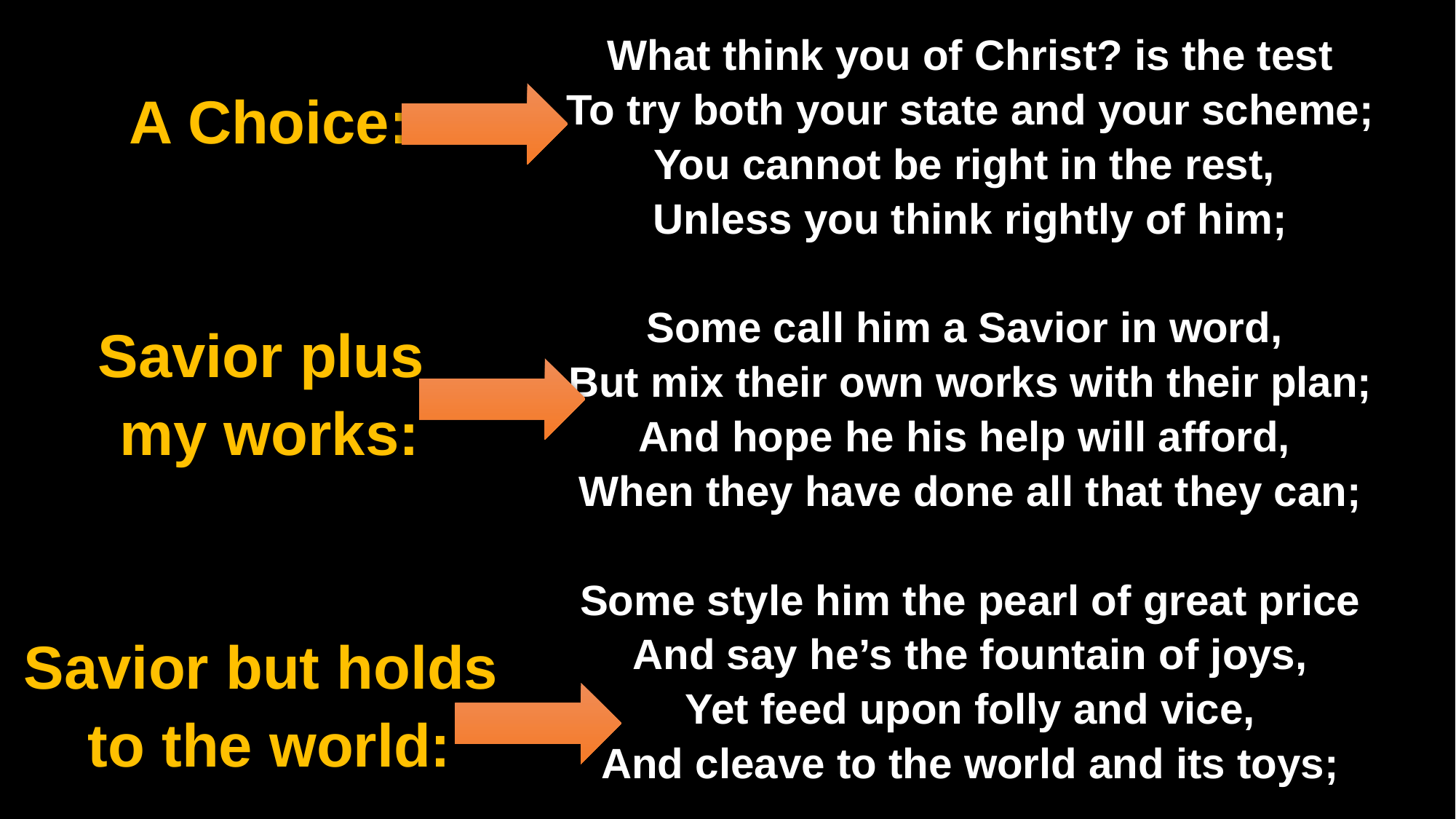

A Choice:

Savior plus
my works:

Savior but holds
to the world:
What think you of Christ? is the test
To try both your state and your scheme;
You cannot be right in the rest,
Unless you think rightly of him;

Some call him a Savior in word,
But mix their own works with their plan;
And hope he his help will afford,
When they have done all that they can;

Some style him the pearl of great price
And say he’s the fountain of joys,
Yet feed upon folly and vice,
And cleave to the world and its toys;